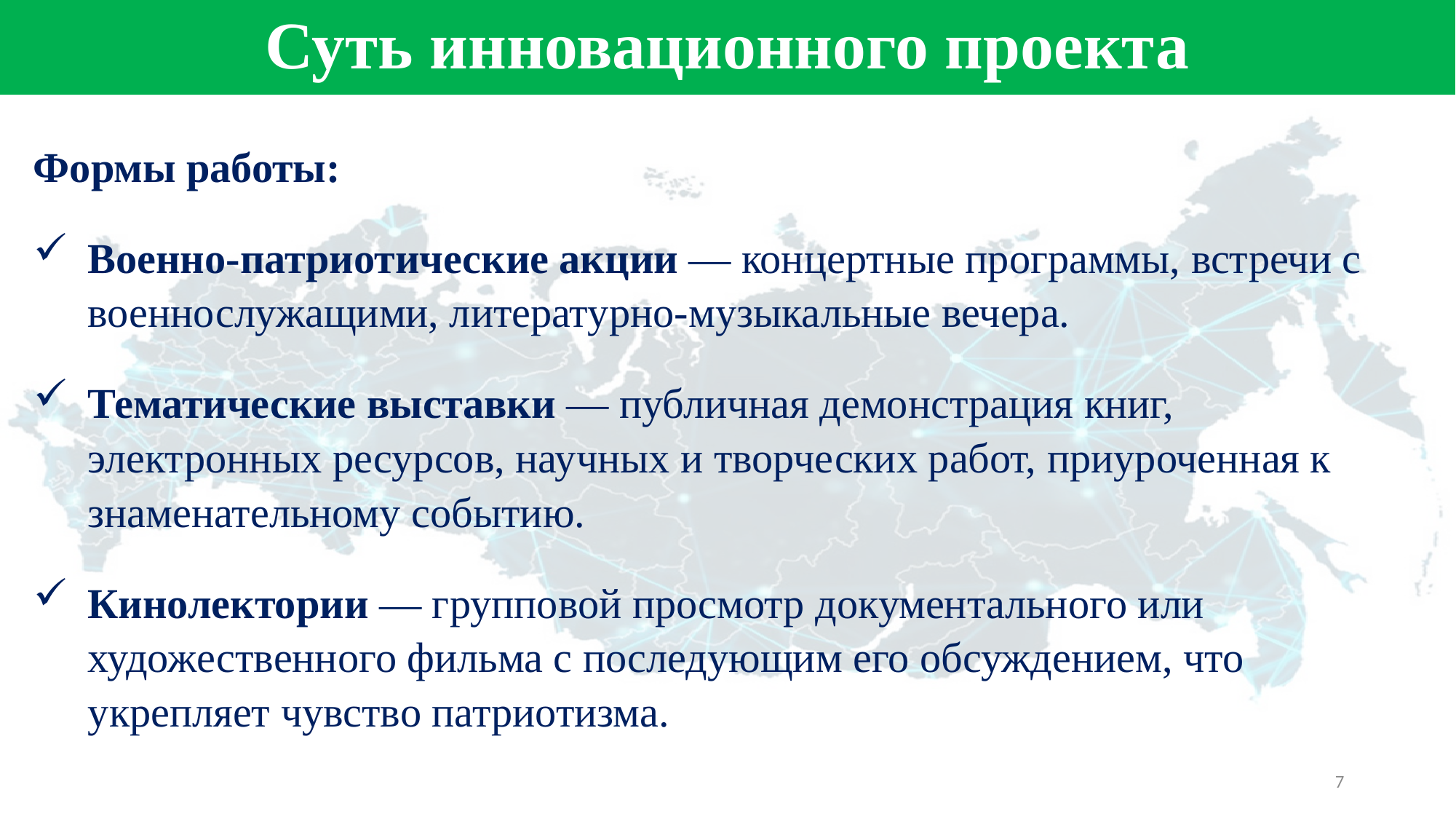

Суть инновационного проекта
Формы работы:
Военно-патриотические акции — концертные программы, встречи с военнослужащими, литературно-музыкальные вечера.
Тематические выставки — публичная демонстрация книг, электронных ресурсов, научных и творческих работ, приуроченная к знаменательному событию.
Кинолектории — групповой просмотр документального или художественного фильма с последующим его обсуждением, что укрепляет чувство патриотизма.
7